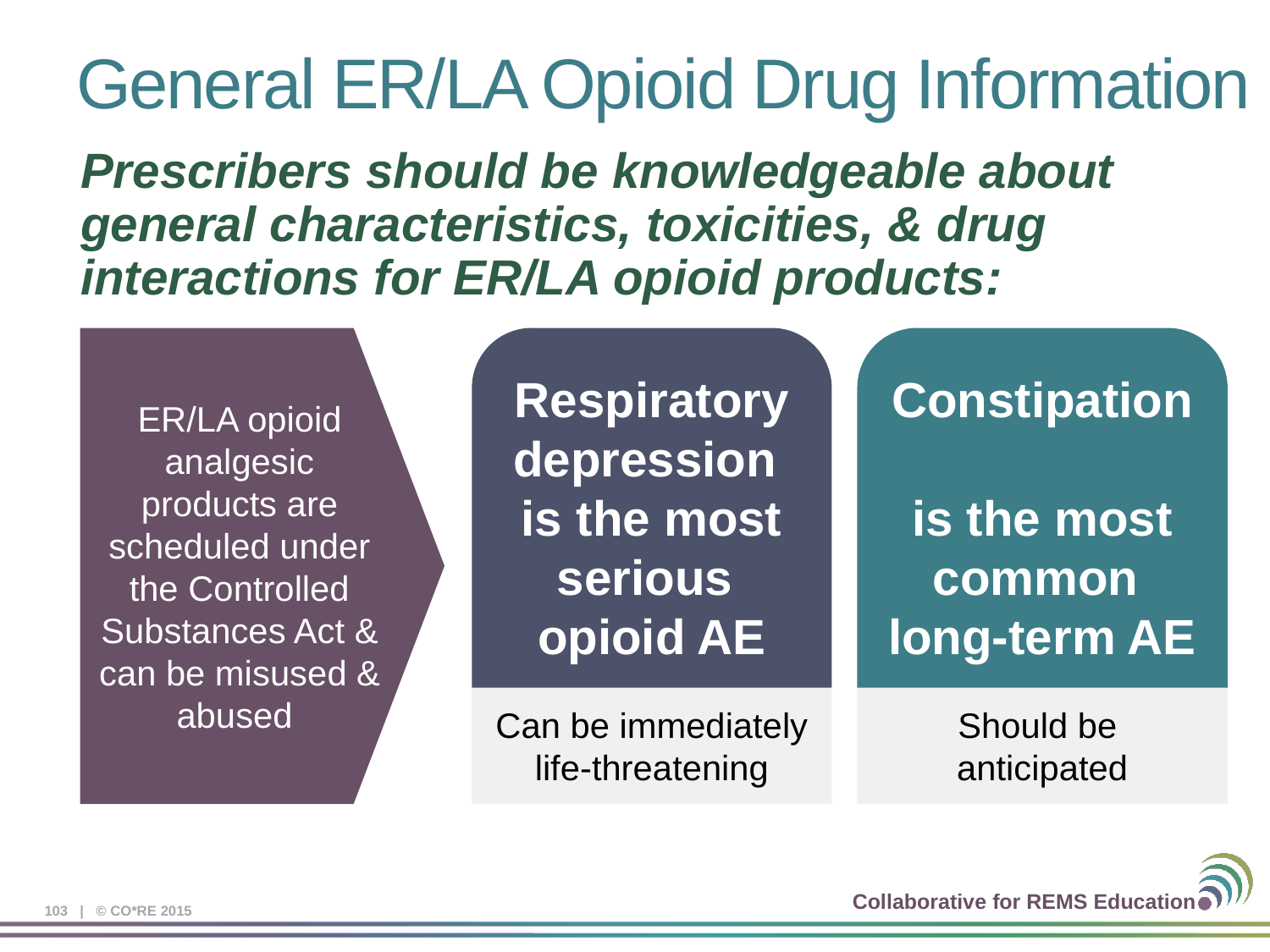

# General ER/LA Opioid Drug Information
Prescribers should be knowledgeable about general characteristics, toxicities, & drug interactions for ER/LA opioid products:
ER/LA opioid analgesic products are scheduled under the Controlled Substances Act & can be misused & abused
Respiratory depression
is the most serious
opioid AE
Constipation
is the most common
long-term AE
Can be immediately life-threatening
Should be
anticipated
103   |   © CO*RE 2015